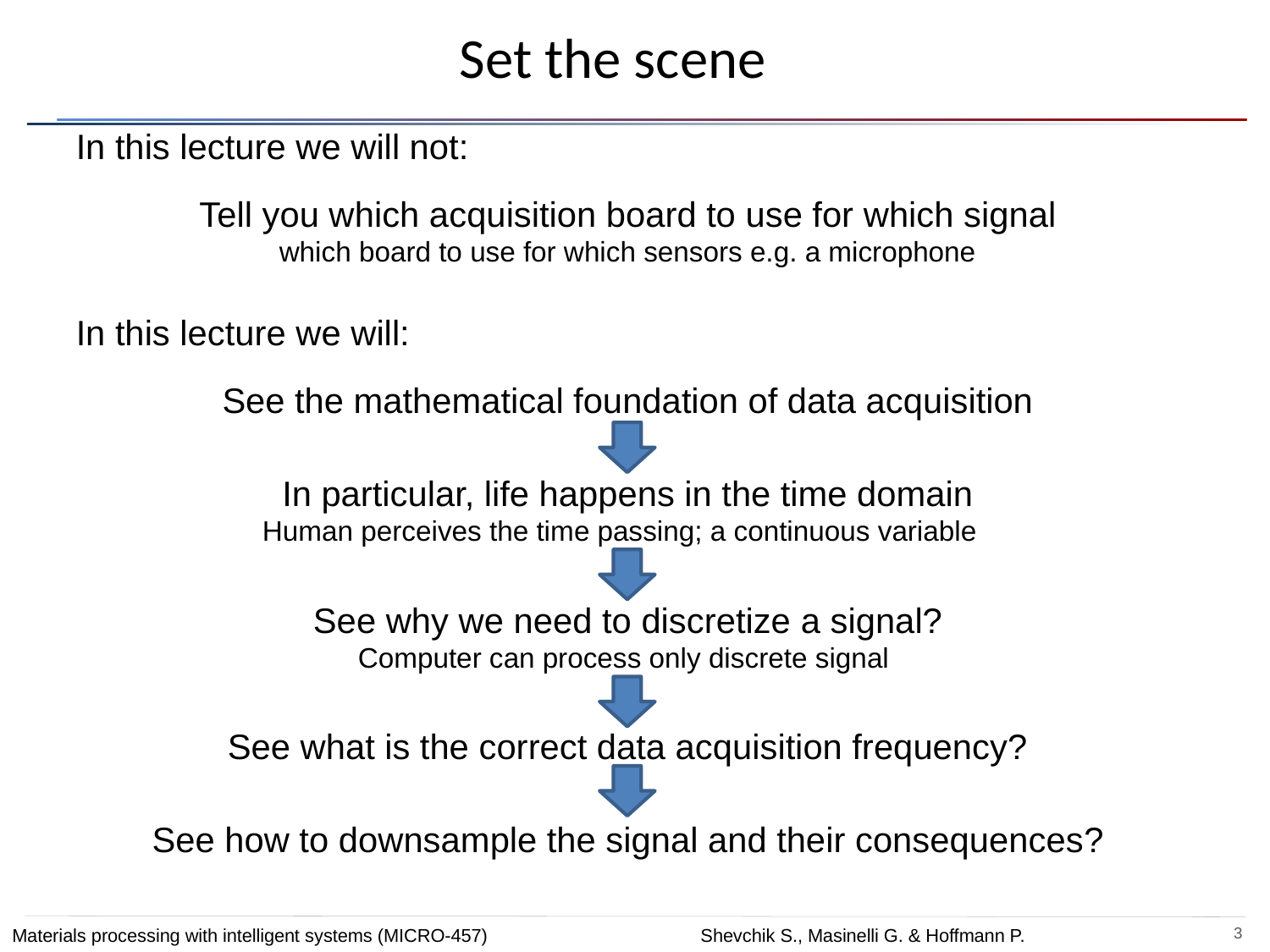

# Set the scene
In this lecture we will not:

Tell you which acquisition board to use for which signal
which board to use for which sensors e.g. a microphone

In this lecture we will:

See the mathematical foundation of data acquisition

In particular, life happens in the time domain
Human perceives the time passing; a continuous variable

See why we need to discretize a signal?
Computer can process only discrete signal

See what is the correct data acquisition frequency?

See how to downsample the signal and their consequences?

Materials processing with intelligent systems (MICRO-457)                                          Shevchik S., Masinelli G. & Hoffmann P.